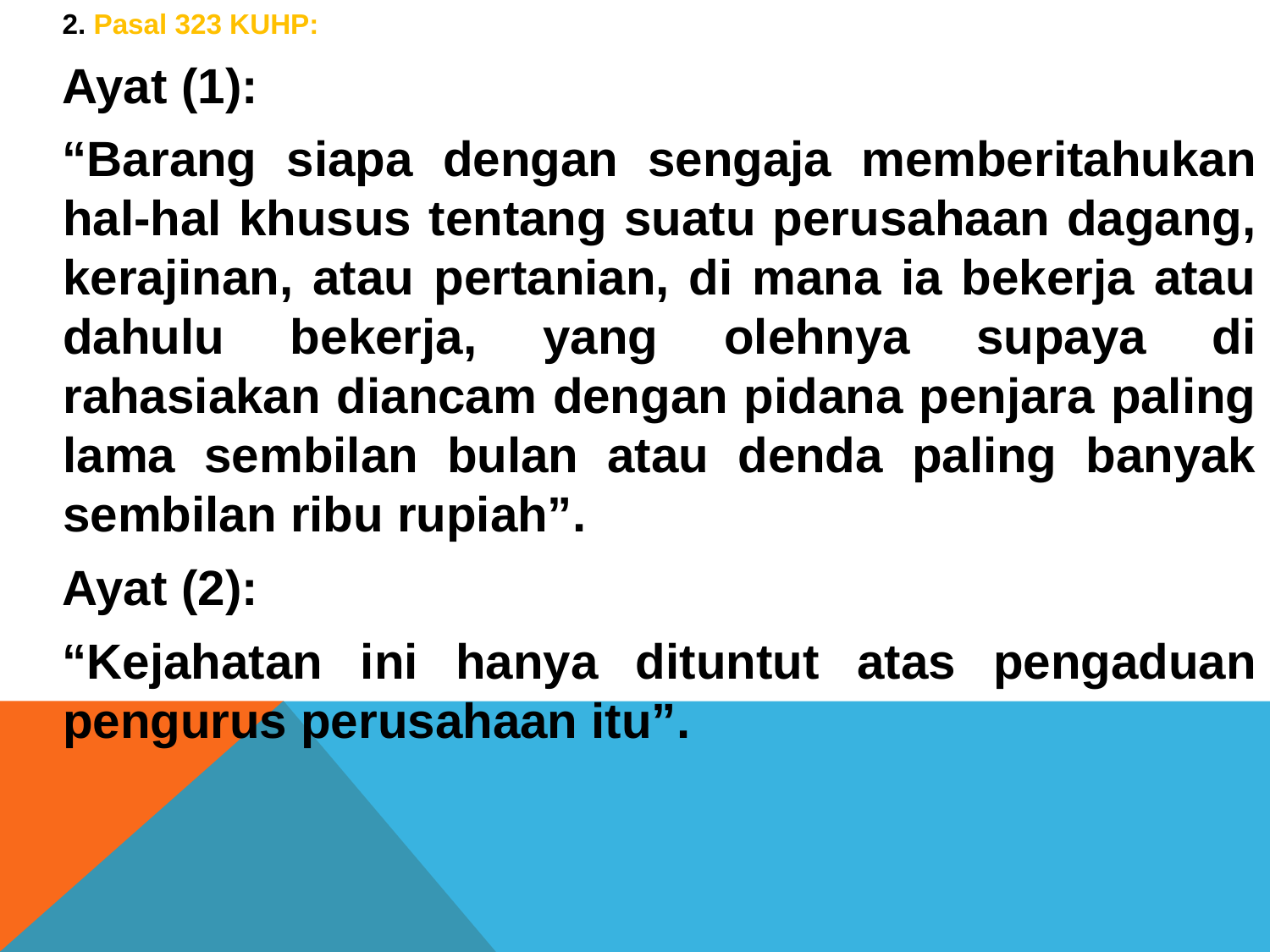

2. Pasal 323 KUHP:
Ayat (1):
“Barang siapa dengan sengaja memberitahukan hal-hal khusus tentang suatu perusahaan dagang, kerajinan, atau pertanian, di mana ia bekerja atau dahulu bekerja, yang olehnya supaya di rahasiakan diancam dengan pidana penjara paling lama sembilan bulan atau denda paling banyak sembilan ribu rupiah”.
Ayat (2):
“Kejahatan ini hanya dituntut atas pengaduan pengurus perusahaan itu”.